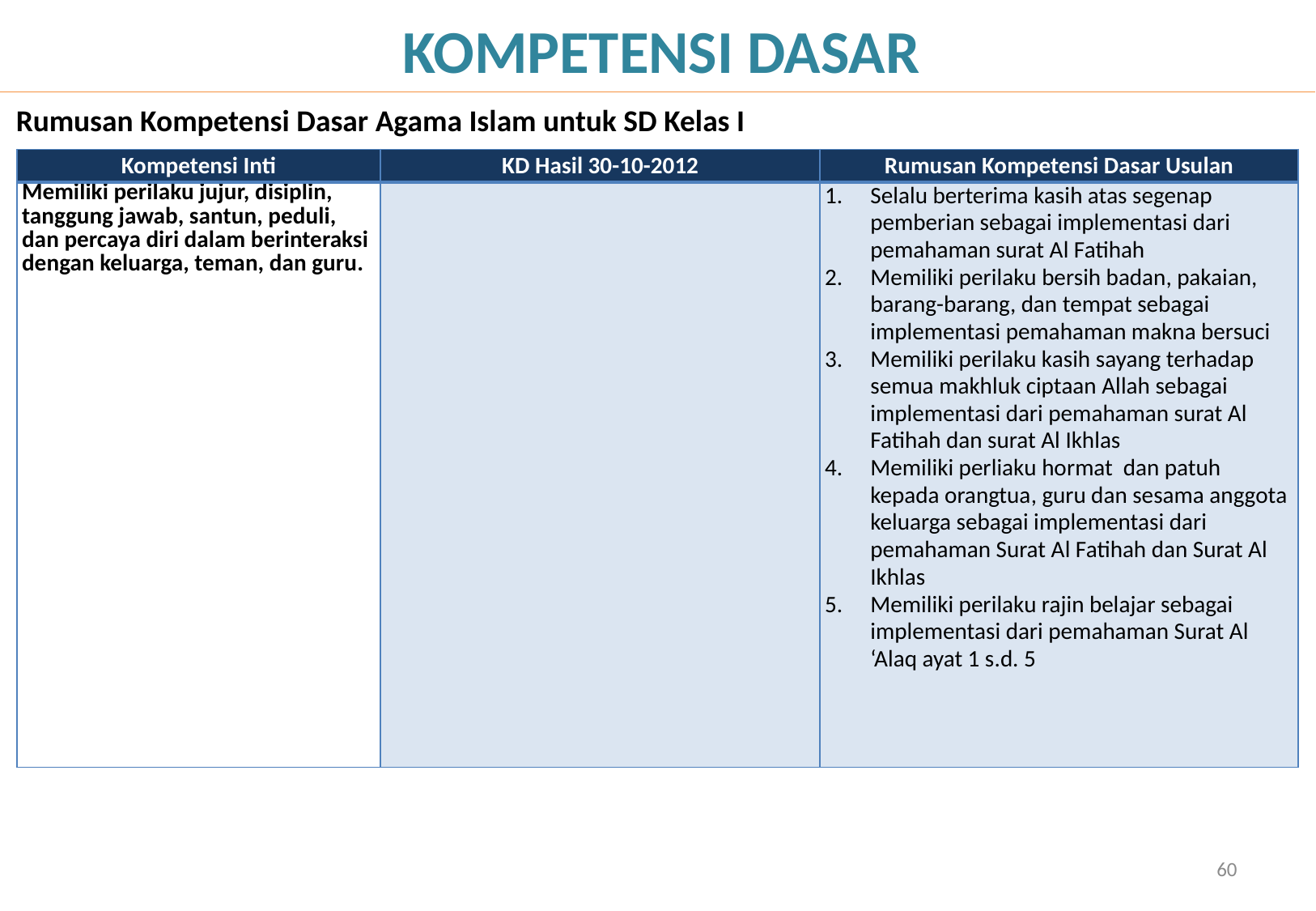

KOMPETENSI DASAR
Rumusan Kompetensi Dasar Agama Islam untuk SD Kelas I
| Kompetensi Inti | KD Hasil 30-10-2012 | Rumusan Kompetensi Dasar Usulan |
| --- | --- | --- |
| Memiliki perilaku jujur, disiplin, tanggung jawab, santun, peduli, dan percaya diri dalam berinteraksi dengan keluarga, teman, dan guru. |  | Selalu berterima kasih atas segenap pemberian sebagai implementasi dari pemahaman surat Al Fatihah Memiliki perilaku bersih badan, pakaian, barang-barang, dan tempat sebagai implementasi pemahaman makna bersuci Memiliki perilaku kasih sayang terhadap semua makhluk ciptaan Allah sebagai implementasi dari pemahaman surat Al Fatihah dan surat Al Ikhlas Memiliki perliaku hormat dan patuh kepada orangtua, guru dan sesama anggota keluarga sebagai implementasi dari pemahaman Surat Al Fatihah dan Surat Al Ikhlas Memiliki perilaku rajin belajar sebagai implementasi dari pemahaman Surat Al ‘Alaq ayat 1 s.d. 5 |
60